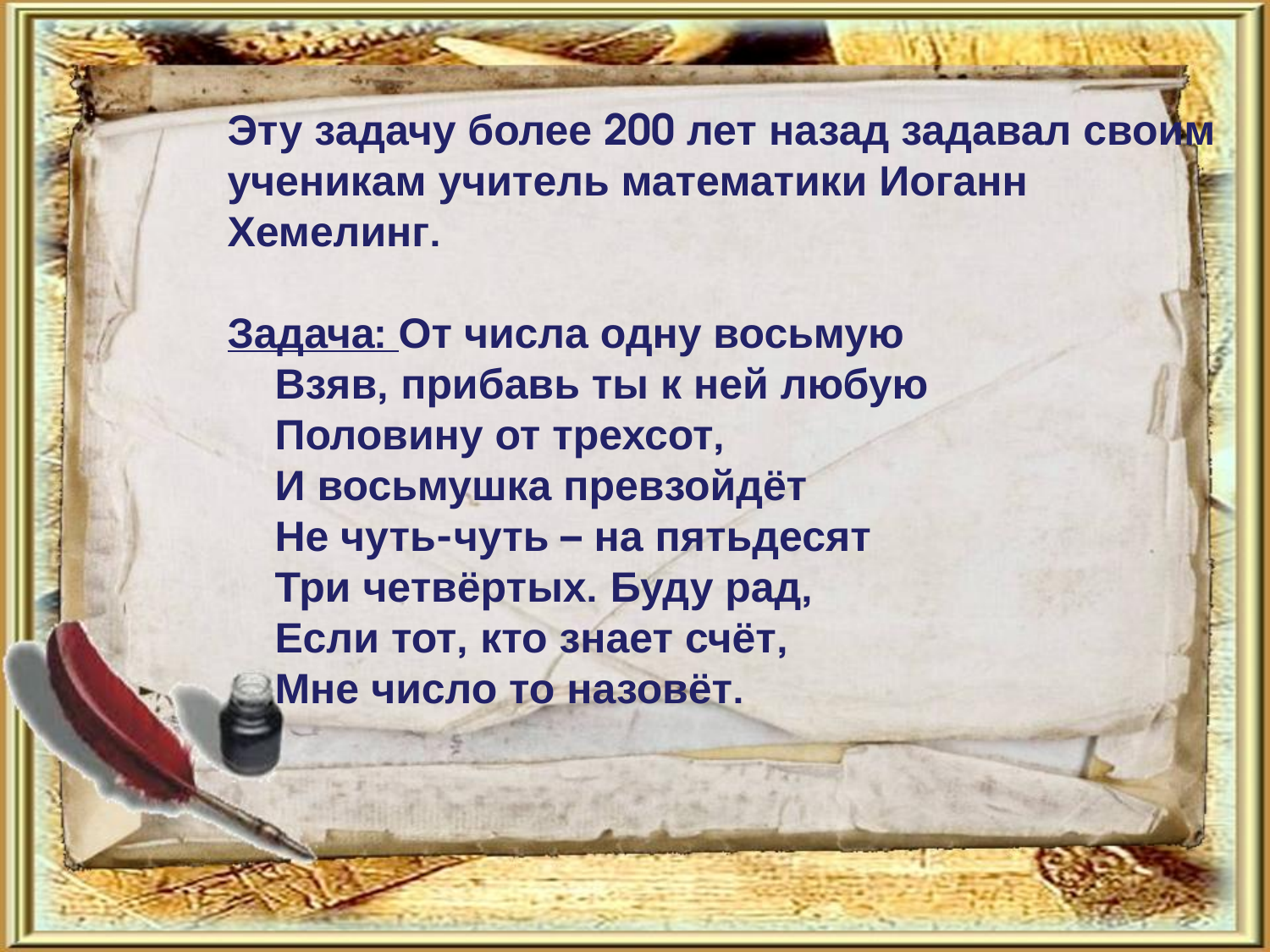

Эту задачу более 200 лет назад задавал своим ученикам учитель математики Иоганн Хемелинг.

Задача: От числа одну восьмую
    Взяв, прибавь ты к ней любую
    Половину от трехсот,
    И восьмушка превзойдёт
    Не чуть-чуть – на пятьдесят
    Три четвёртых. Буду рад,
    Если тот, кто знает счёт,
    Мне число то назовёт.